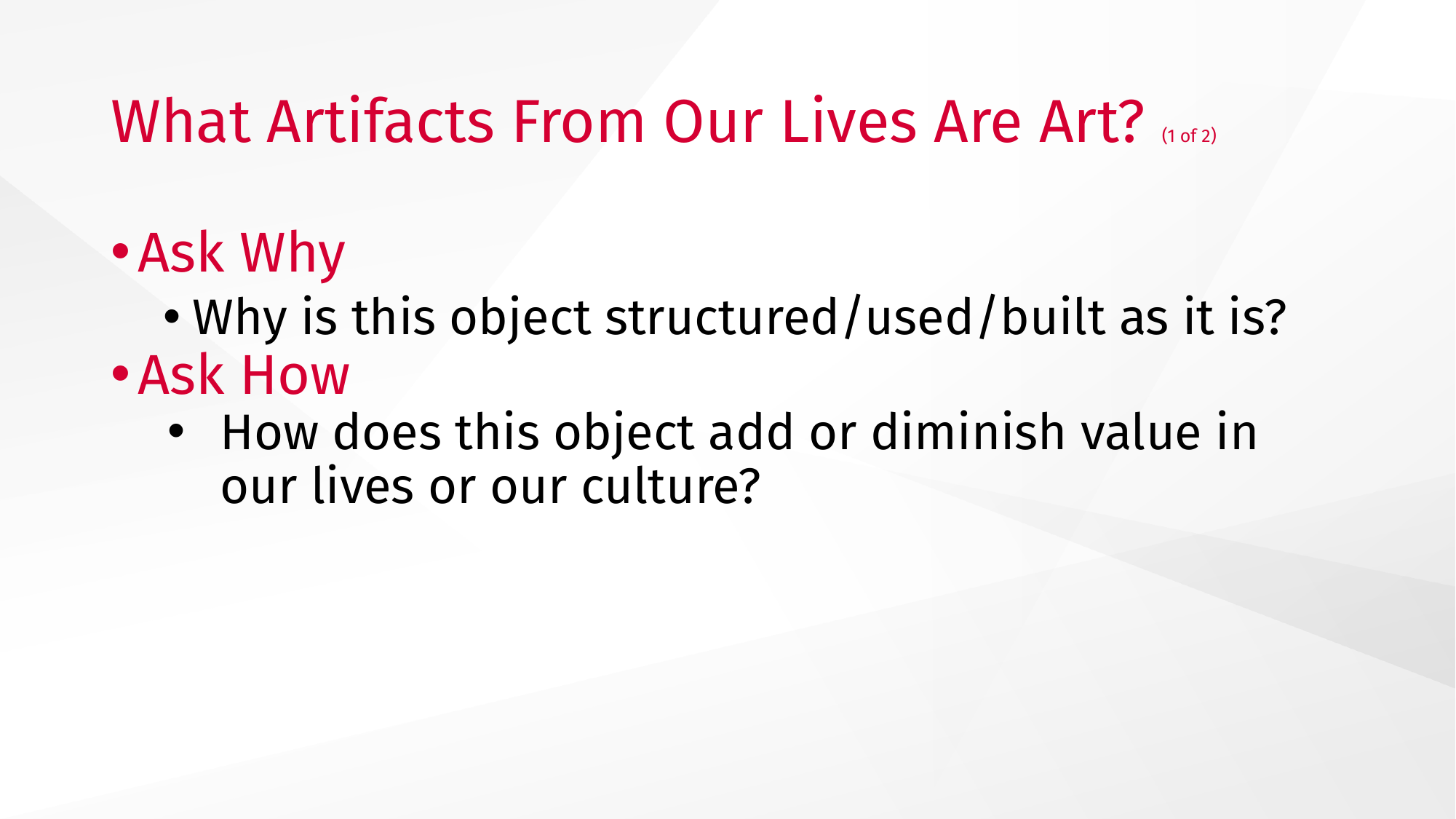

# What Artifacts From Our Lives Are Art? (1 of 2)
Ask Why
Why is this object structured/used/built as it is?
Ask How
How does this object add or diminish value in our lives or our culture?